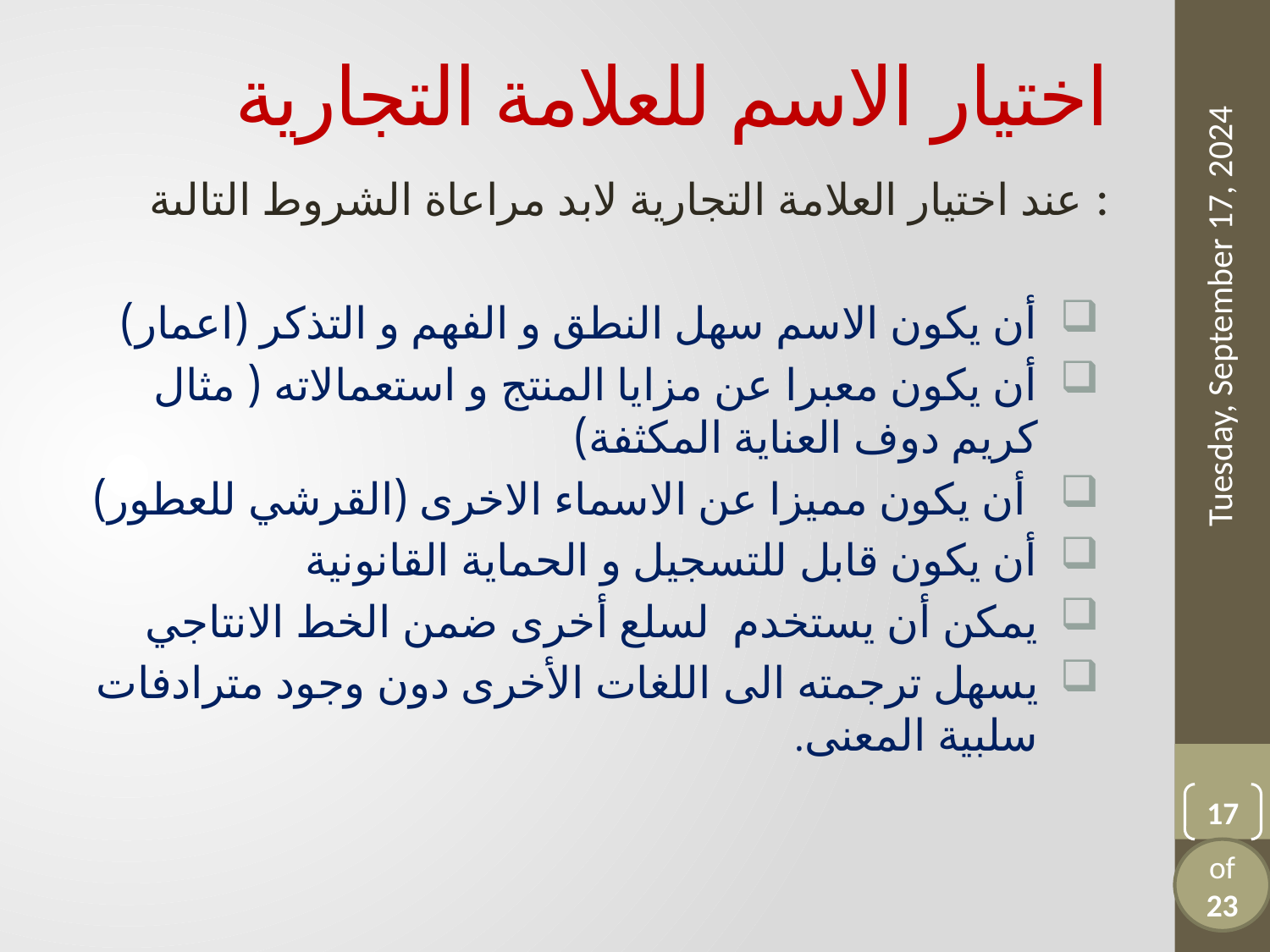

# اختيار الاسم للعلامة التجارية
عند اختيار العلامة التجارية لابد مراعاة الشروط التالىة :

أن يكون الاسم سهل النطق و الفهم و التذكر (اعمار)
أن يكون معبرا عن مزايا المنتج و استعمالاته ( مثال كريم دوف العناية المكثفة)
 أن يكون مميزا عن الاسماء الاخرى (القرشي للعطور)
أن يكون قابل للتسجيل و الحماية القانونية
يمكن أن يستخدم  لسلع أخرى ضمن الخط الانتاجي
يسهل ترجمته الى اللغات الأخرى دون وجود مترادفات سلبية المعنى.
Tuesday, September 17, 2024
17